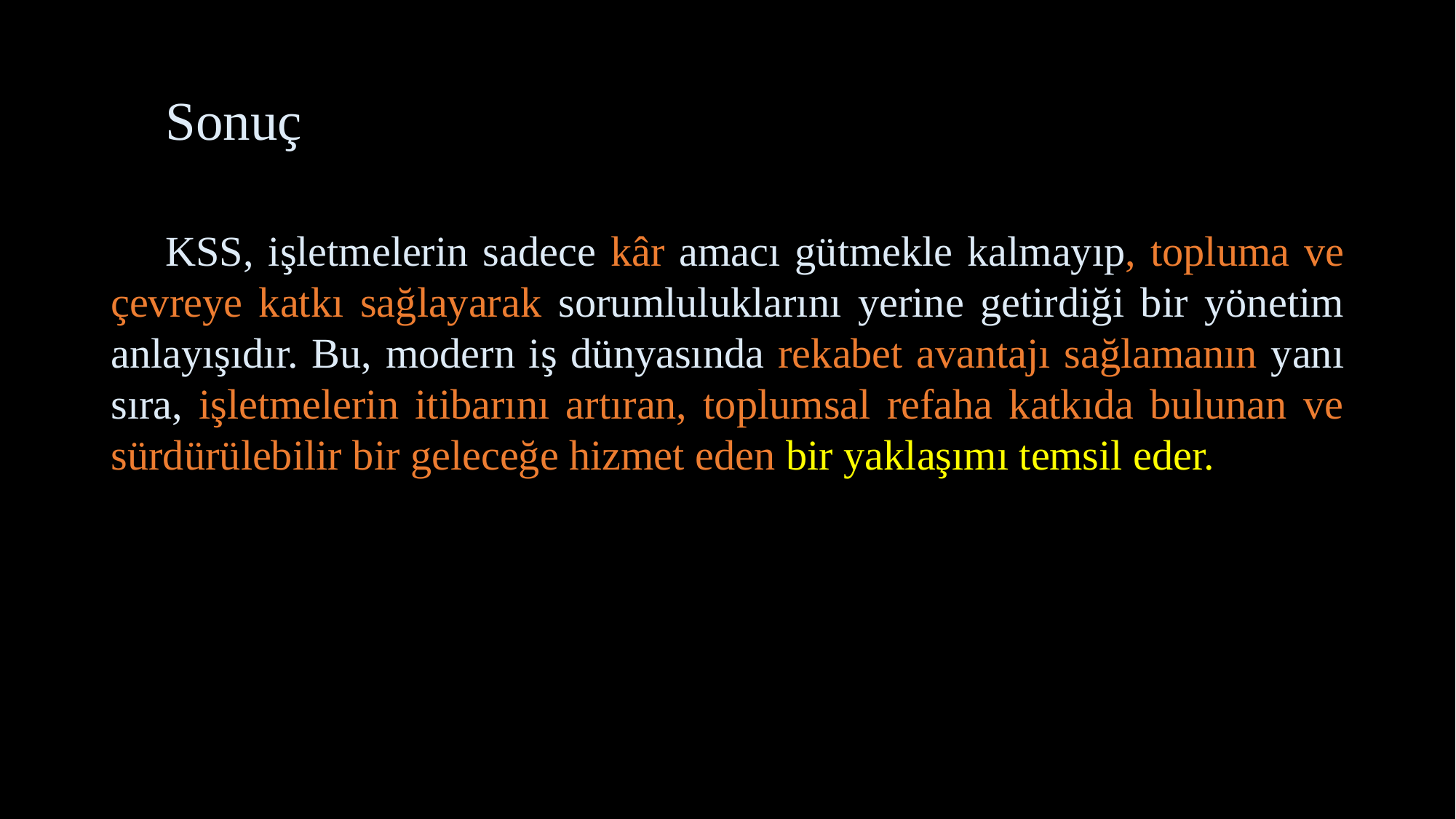

# Sonuç
KSS, işletmelerin sadece kâr amacı gütmekle kalmayıp, topluma ve çevreye katkı sağlayarak sorumluluklarını yerine getirdiği bir yönetim anlayışıdır. Bu, modern iş dünyasında rekabet avantajı sağlamanın yanı sıra, işletmelerin itibarını artıran, toplumsal refaha katkıda bulunan ve sürdürülebilir bir geleceğe hizmet eden bir yaklaşımı temsil eder.